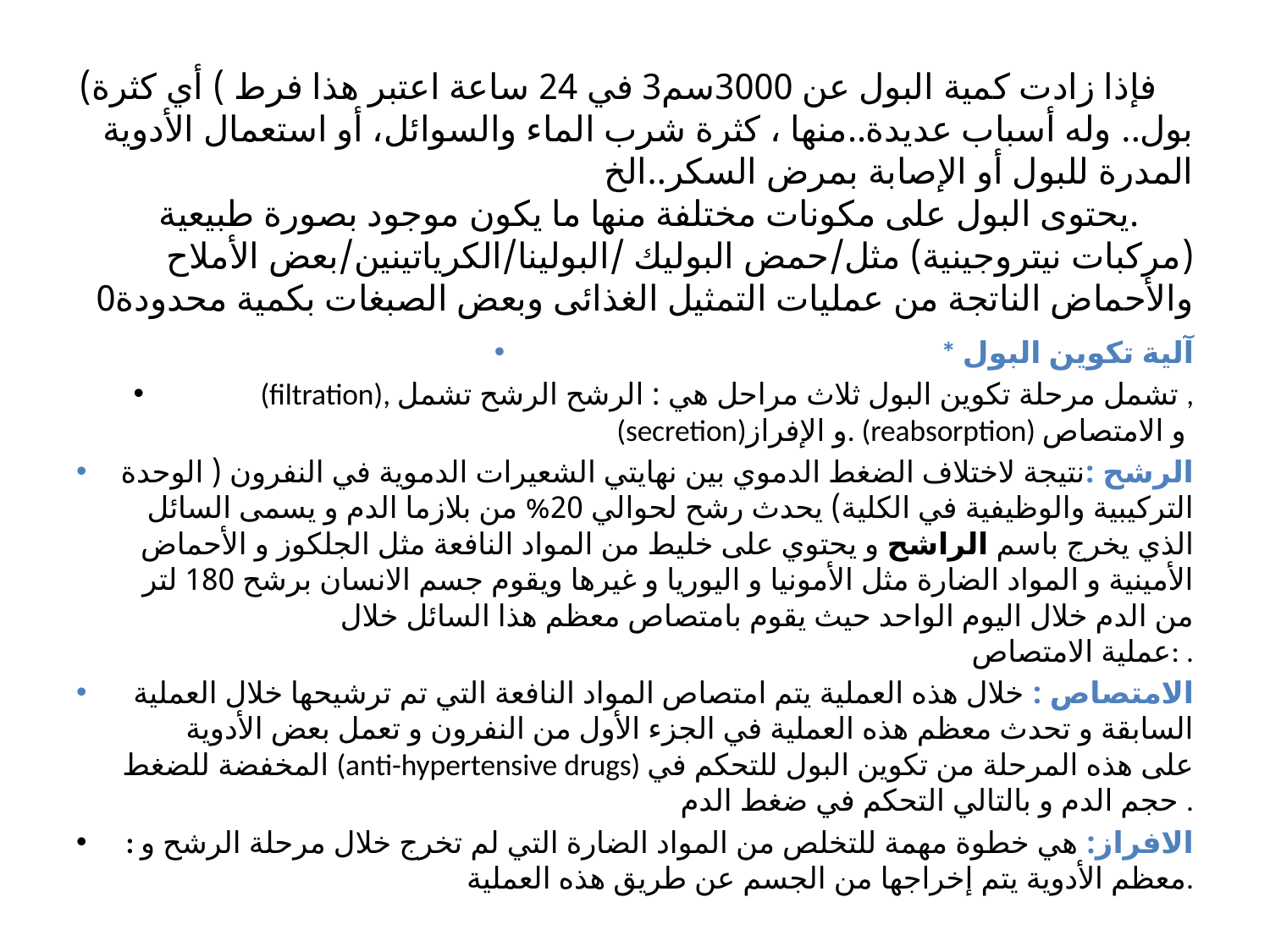

# فإذا زادت كمية البول عن 3000سم3 في 24 ساعة اعتبر هذا فرط ) أي كثرة) بول.. وله أسباب عديدة..منها ، كثرة شرب الماء والسوائل، أو استعمال الأدوية المدرة للبول أو الإصابة بمرض السكر..الخ       .يحتوى البول على مكونات مختلفة منها ما يكون موجود بصورة طبيعية (مركبات نيتروجينية) مثل/حمض البوليك /البولينا/الكرياتينين/بعض الأملاح والأحماض الناتجة من عمليات التمثيل الغذائى وبعض الصبغات بكمية محدودة0
* آلية تكوين البول
(filtration), تشمل مرحلة تكوين البول ثلاث مراحل هي : الرشح الرشح تشمل , (secretion)و الإفراز. (reabsorption) و الامتصاص
الرشح :نتيجة لاختلاف الضغط الدموي بين نهايتي الشعيرات الدموية في النفرون ( الوحدة التركيبية والوظيفية في الكلية) يحدث رشح لحوالي 20% من بلازما الدم و يسمى السائل الذي يخرج باسم الراشح و يحتوي على خليط من المواد النافعة مثل الجلكوز و الأحماض الأمينية و المواد الضارة مثل الأمونيا و اليوريا و غيرها ويقوم جسم الانسان برشح 180 لتر من الدم خلال اليوم الواحد حيث يقوم بامتصاص معظم هذا السائل خلال عملية الامتصاص: .
الامتصاص : خلال هذه العملية يتم امتصاص المواد النافعة التي تم ترشيحها خلال العملية السابقة و تحدث معظم هذه العملية في الجزء الأول من النفرون و تعمل بعض الأدوية المخفضة للضغط (anti-hypertensive drugs) على هذه المرحلة من تكوين البول للتحكم في حجم الدم و بالتالي التحكم في ضغط الدم .
 : الافراز: هي خطوة مهمة للتخلص من المواد الضارة التي لم تخرج خلال مرحلة الرشح و معظم الأدوية يتم إخراجها من الجسم عن طريق هذه العملية.